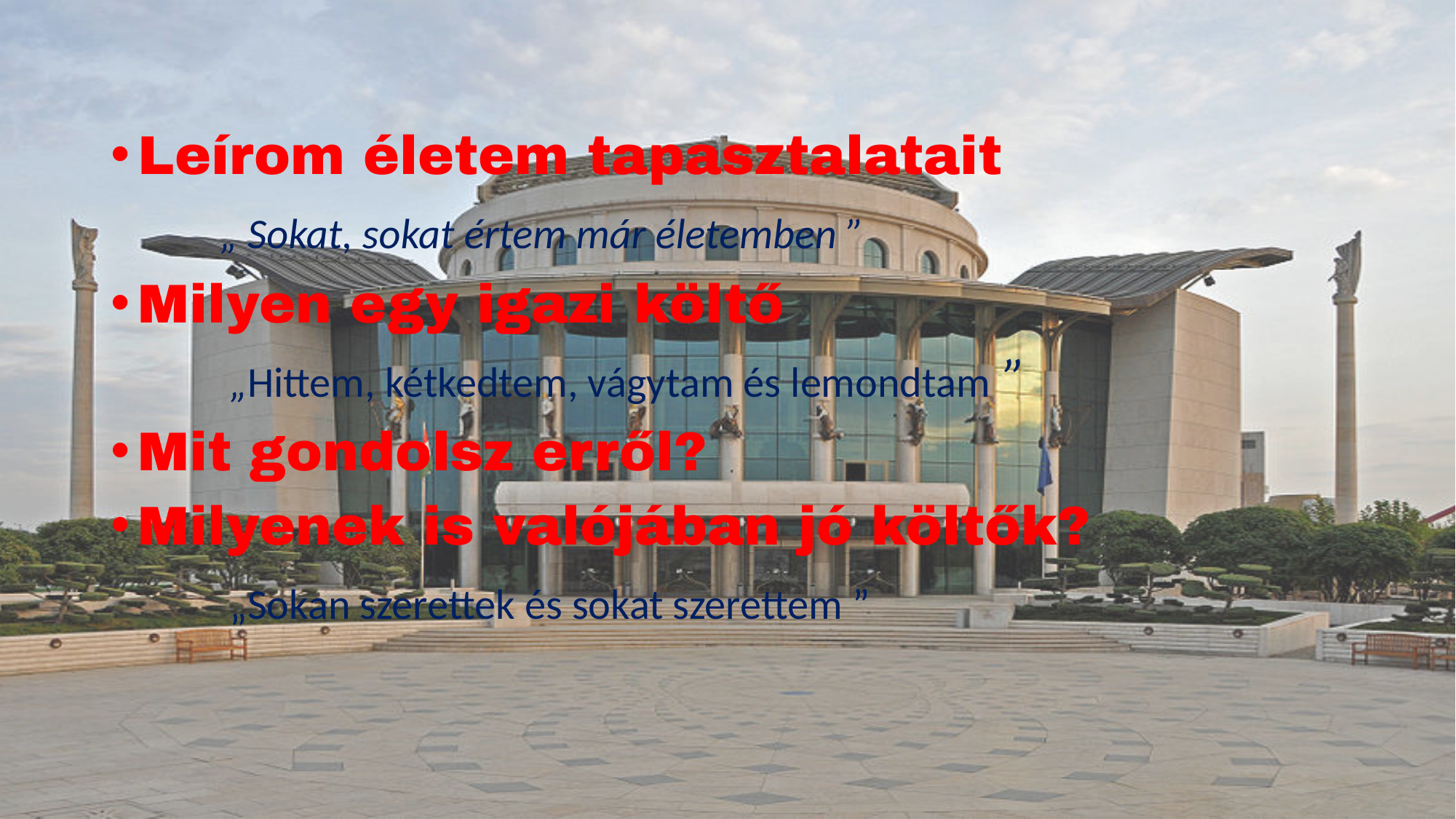

Leírom életem tapasztalatait
	„ Sokat, sokat értem már életemben ”
Milyen egy igazi költő
	 „Hittem, kétkedtem, vágytam és lemondtam ”
Mit gondolsz erről?
Milyenek is valójában jó költők?
	 „Sokan szerettek és sokat szerettem ”